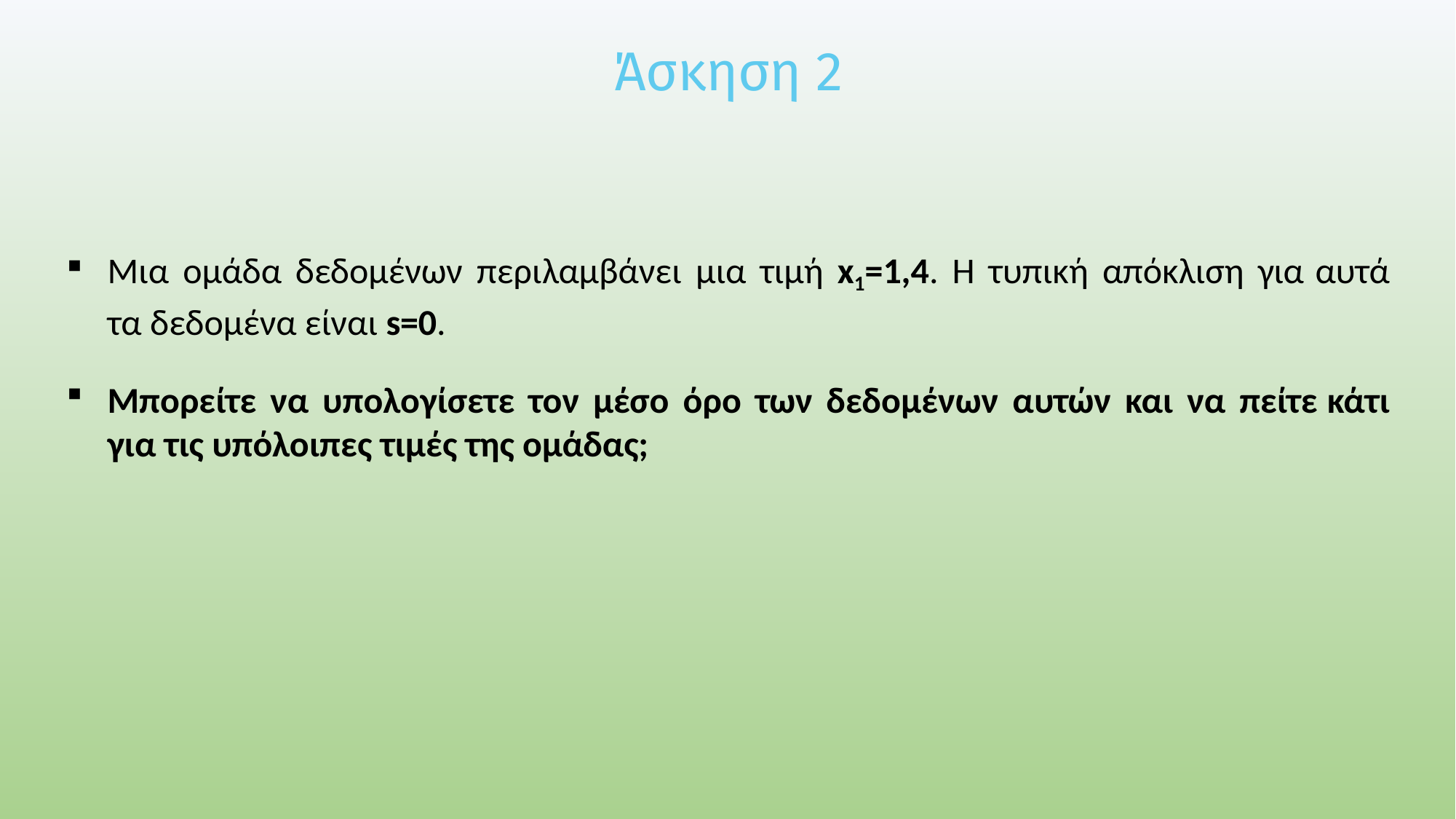

# Άσκηση 2
Μια ομάδα δεδομένων περιλαμβάνει μια τιμή x1=1,4. Η τυπική απόκλιση για αυτά τα δεδομένα είναι s=0.

Μπορείτε να υπολογίσετε τον μέσο όρο των δεδομένων αυτών και να πείτε κάτι για τις υπόλοιπες τιμές της ομάδας;